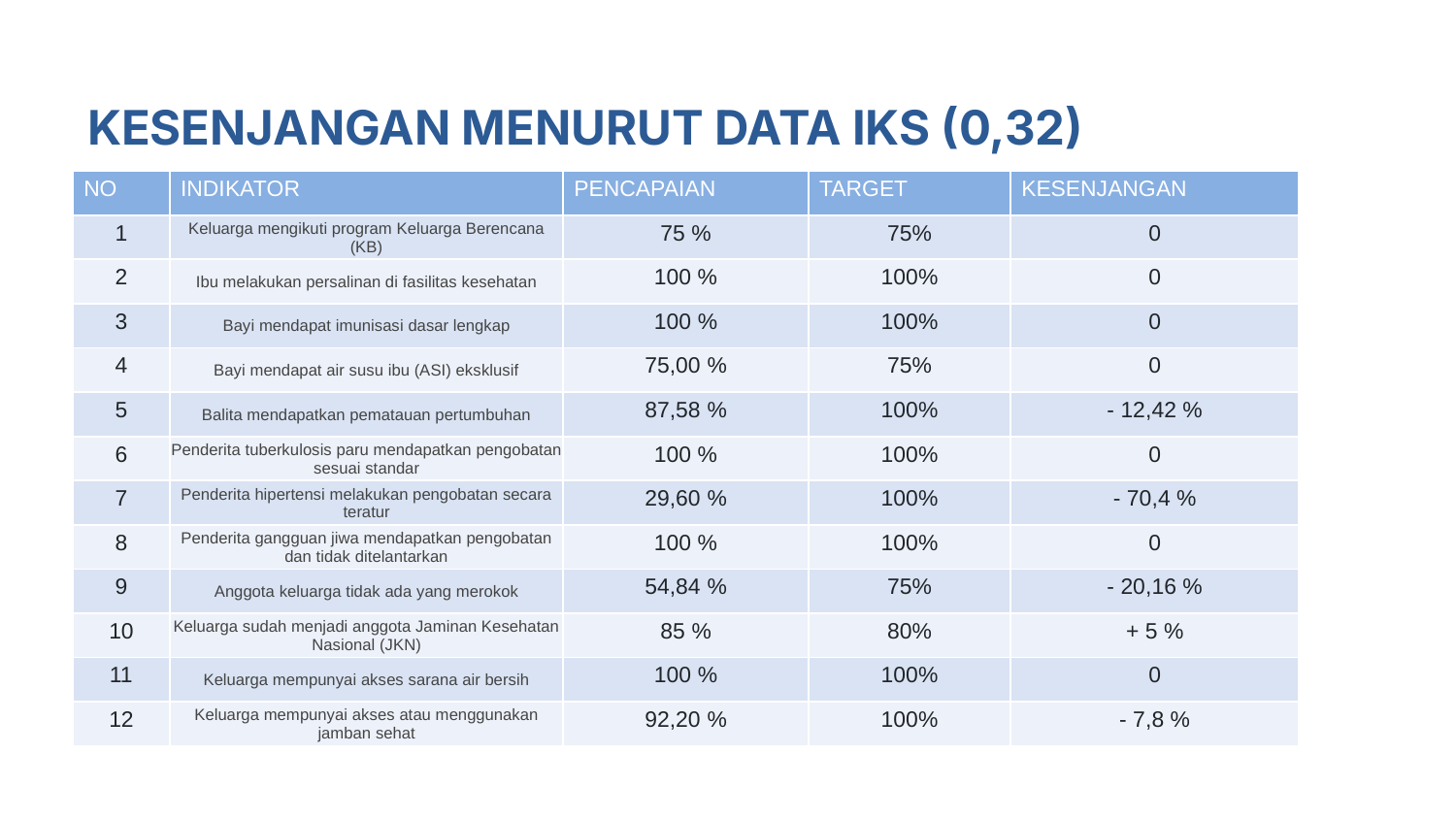

# KESENJANGAN MENURUT DATA IKS (0,32)
| NO | INDIKATOR | PENCAPAIAN | TARGET | KESENJANGAN |
| --- | --- | --- | --- | --- |
| 1 | Keluarga mengikuti program Keluarga Berencana (KB) | 75 % | 75% | 0 |
| 2 | Ibu melakukan persalinan di fasilitas kesehatan | 100 % | 100% | 0 |
| 3 | Bayi mendapat imunisasi dasar lengkap | 100 % | 100% | 0 |
| 4 | Bayi mendapat air susu ibu (ASI) eksklusif | 75,00 % | 75% | 0 |
| 5 | Balita mendapatkan pematauan pertumbuhan | 87,58 % | 100% | - 12,42 % |
| 6 | Penderita tuberkulosis paru mendapatkan pengobatan sesuai standar | 100 % | 100% | 0 |
| 7 | Penderita hipertensi melakukan pengobatan secara teratur | 29,60 % | 100% | - 70,4 % |
| 8 | Penderita gangguan jiwa mendapatkan pengobatan dan tidak ditelantarkan | 100 % | 100% | 0 |
| 9 | Anggota keluarga tidak ada yang merokok | 54,84 % | 75% | - 20,16 % |
| 10 | Keluarga sudah menjadi anggota Jaminan Kesehatan Nasional (JKN) | 85 % | 80% | + 5 % |
| 11 | Keluarga mempunyai akses sarana air bersih | 100 % | 100% | 0 |
| 12 | Keluarga mempunyai akses atau menggunakan jamban sehat | 92,20 % | 100% | - 7,8 % |